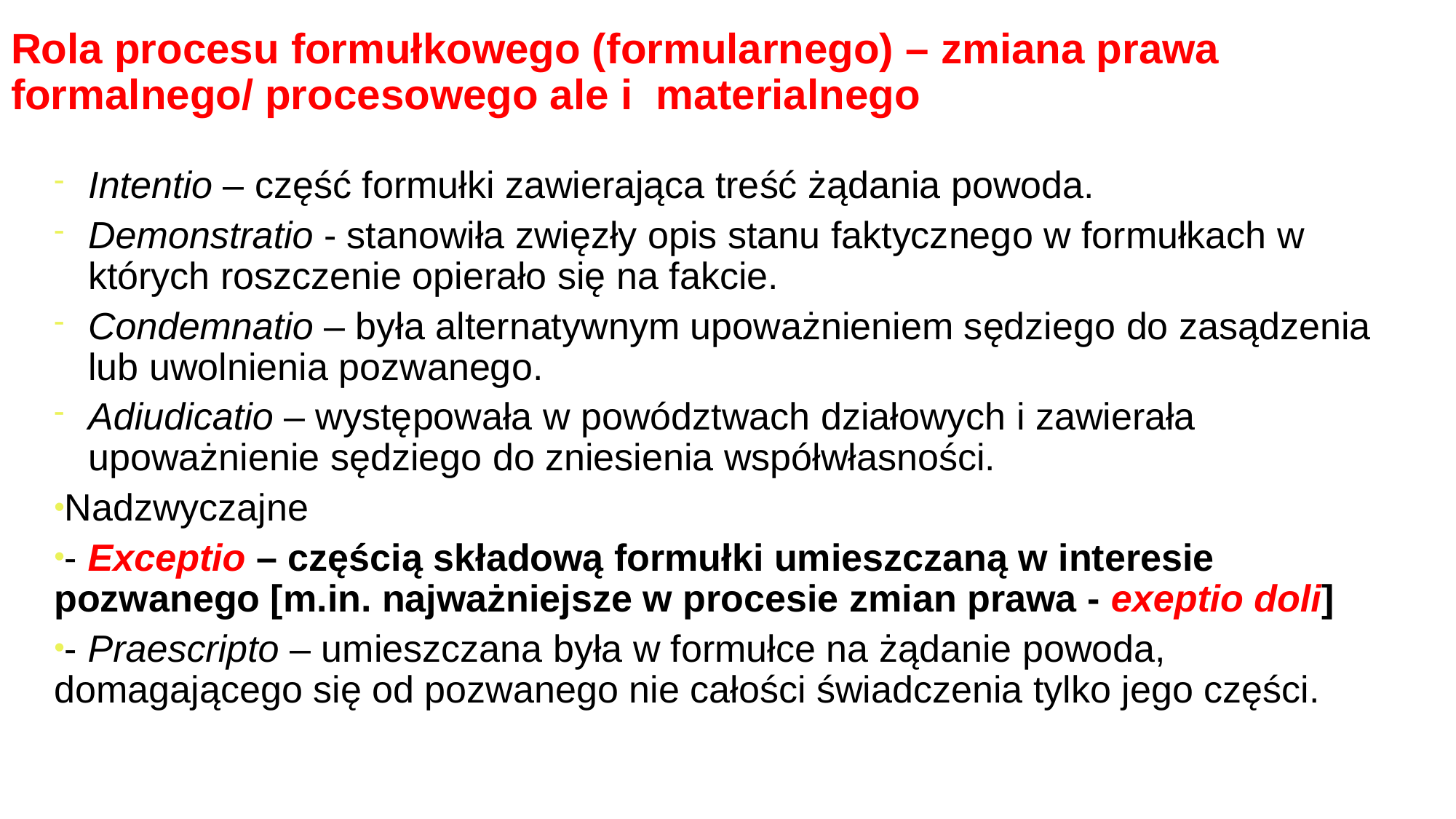

# Rola procesu formułkowego (formularnego) – zmiana prawa formalnego/ procesowego ale i  materialnego
Intentio – część formułki zawierająca treść żądania powoda.
Demonstratio - stanowiła zwięzły opis stanu faktycznego w formułkach w których roszczenie opierało się na fakcie.
Condemnatio – była alternatywnym upoważnieniem sędziego do zasądzenia lub uwolnienia pozwanego.
Adiudicatio – występowała w powództwach działowych i zawierała upoważnienie sędziego do zniesienia współwłasności.
Nadzwyczajne
- Exceptio – częścią składową formułki umieszczaną w interesie pozwanego [m.in. najważniejsze w procesie zmian prawa - exeptio doli]
- Praescripto – umieszczana była w formułce na żądanie powoda, domagającego się od pozwanego nie całości świadczenia tylko jego części.